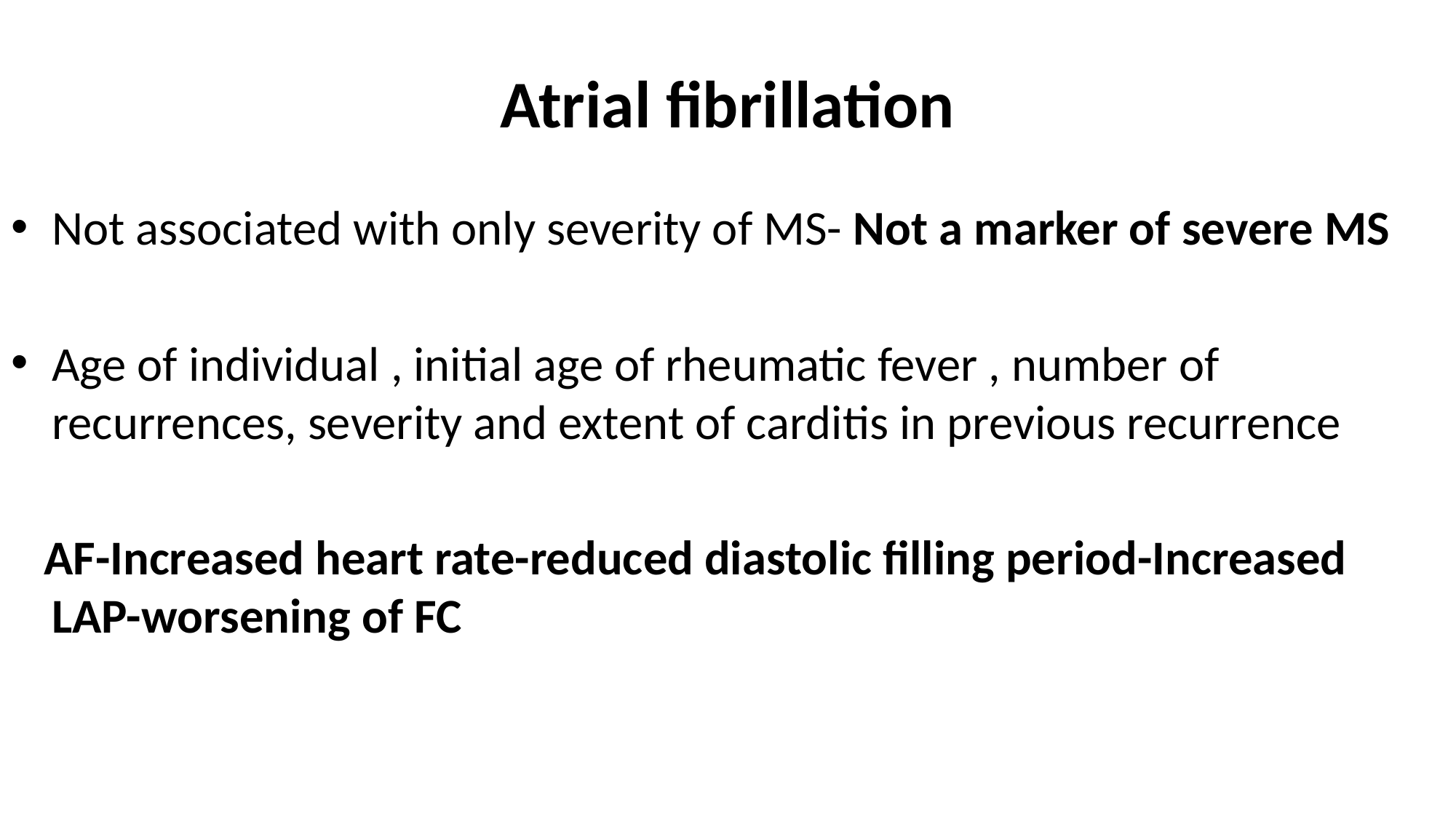

# Atrial fibrillation
Not associated with only severity of MS- Not a marker of severe MS

Age of individual , initial age of rheumatic fever , number of recurrences, severity and extent of carditis in previous recurrence

   AF-Increased heart rate-reduced diastolic filling period-Increased LAP-worsening of FC